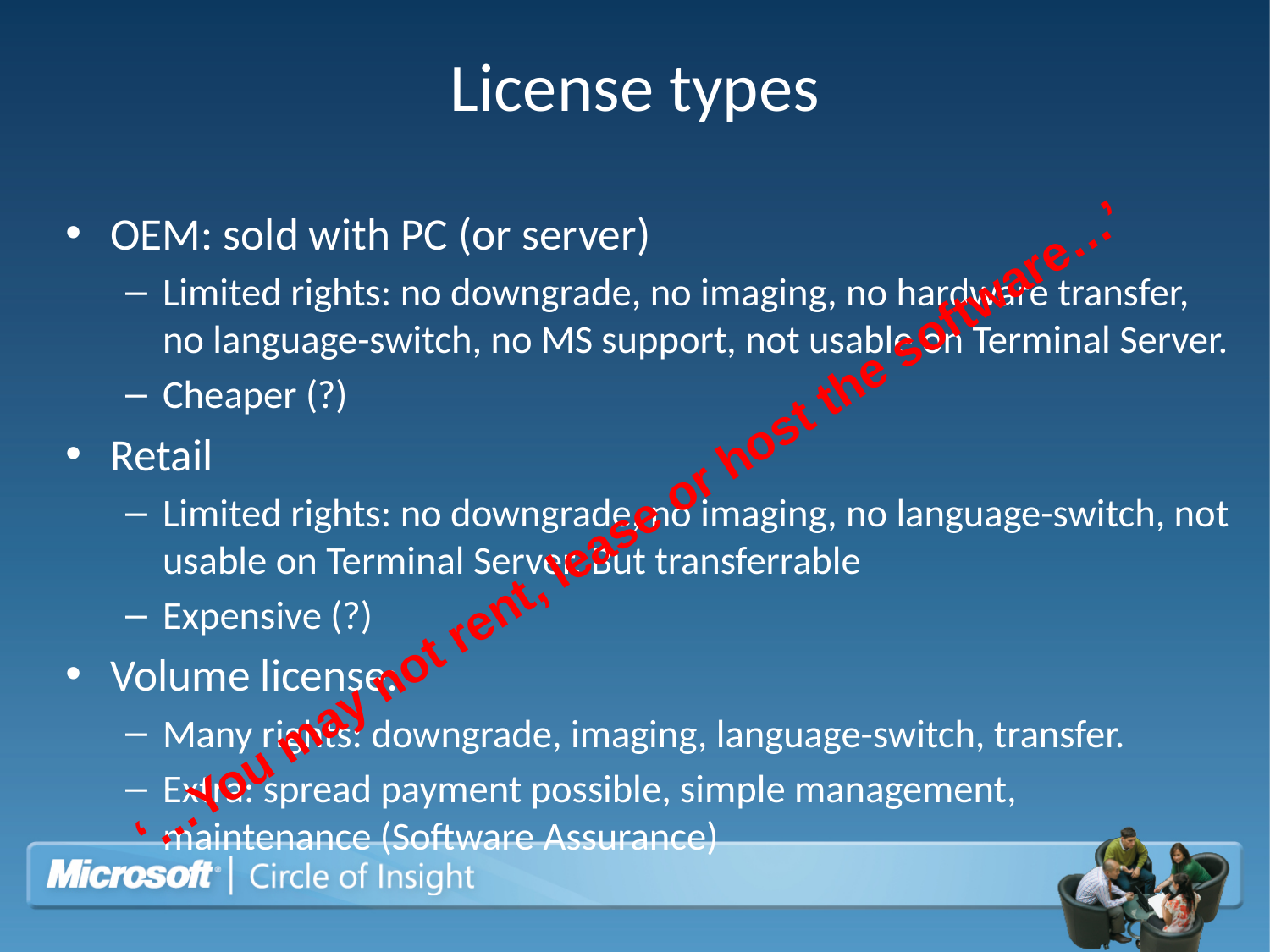

# License types
OEM: sold with PC (or server)
Limited rights: no downgrade, no imaging, no hardware transfer, no language-switch, no MS support, not usable on Terminal Server.
Cheaper (?)
Retail
Limited rights: no downgrade, no imaging, no language-switch, not usable on Terminal Server. But transferrable
Expensive (?)
Volume license:
Many rights: downgrade, imaging, language-switch, transfer.
Extra: spread payment possible, simple management, maintenance (Software Assurance)
‘…You may not rent, lease or host the software…’